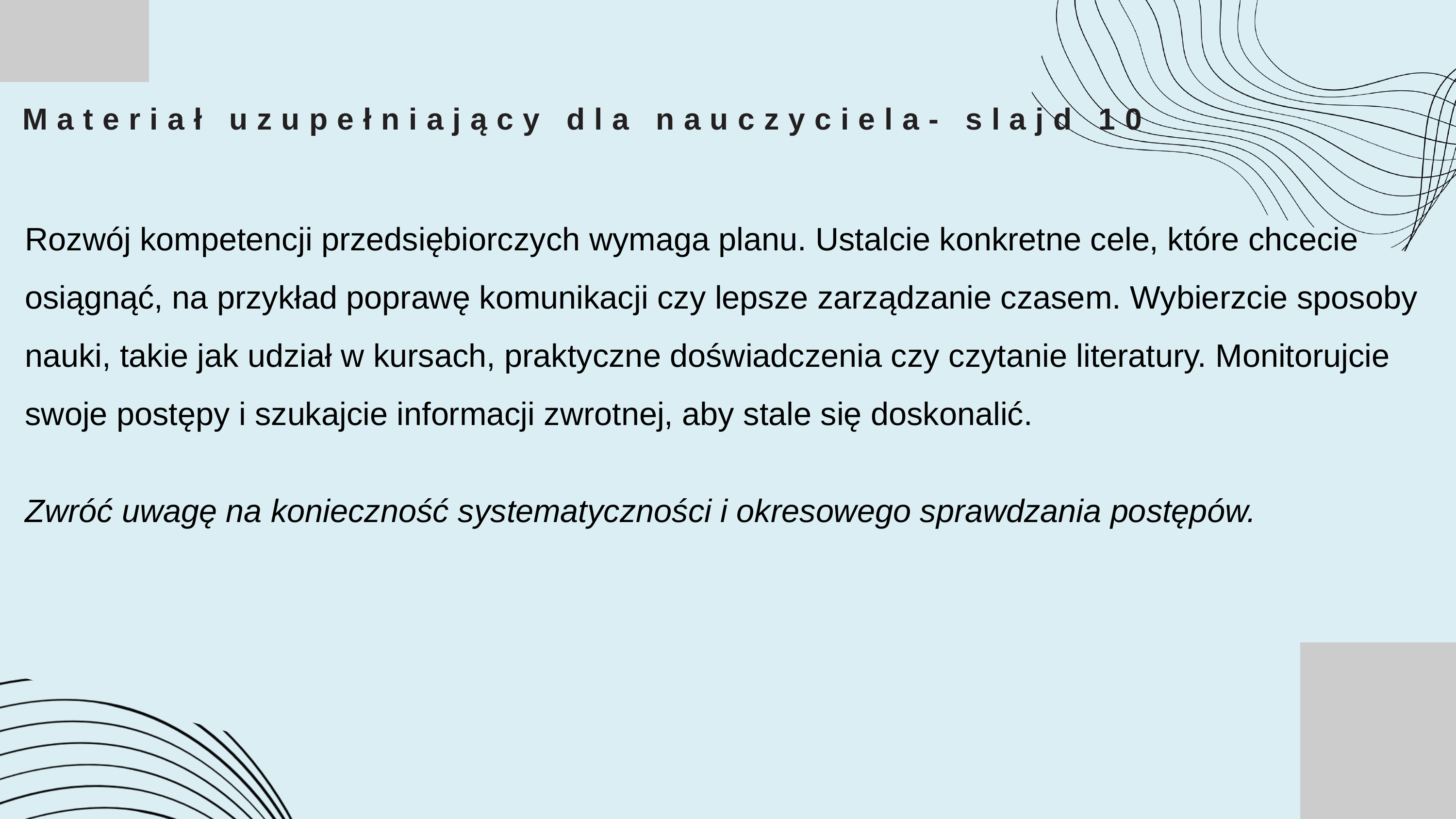

Materiał uzupełniający dla nauczyciela- slajd 10
Rozwój kompetencji przedsiębiorczych wymaga planu. Ustalcie konkretne cele, które chcecie osiągnąć, na przykład poprawę komunikacji czy lepsze zarządzanie czasem. Wybierzcie sposoby nauki, takie jak udział w kursach, praktyczne doświadczenia czy czytanie literatury. Monitorujcie swoje postępy i szukajcie informacji zwrotnej, aby stale się doskonalić.

Zwróć uwagę na konieczność systematyczności i okresowego sprawdzania postępów.